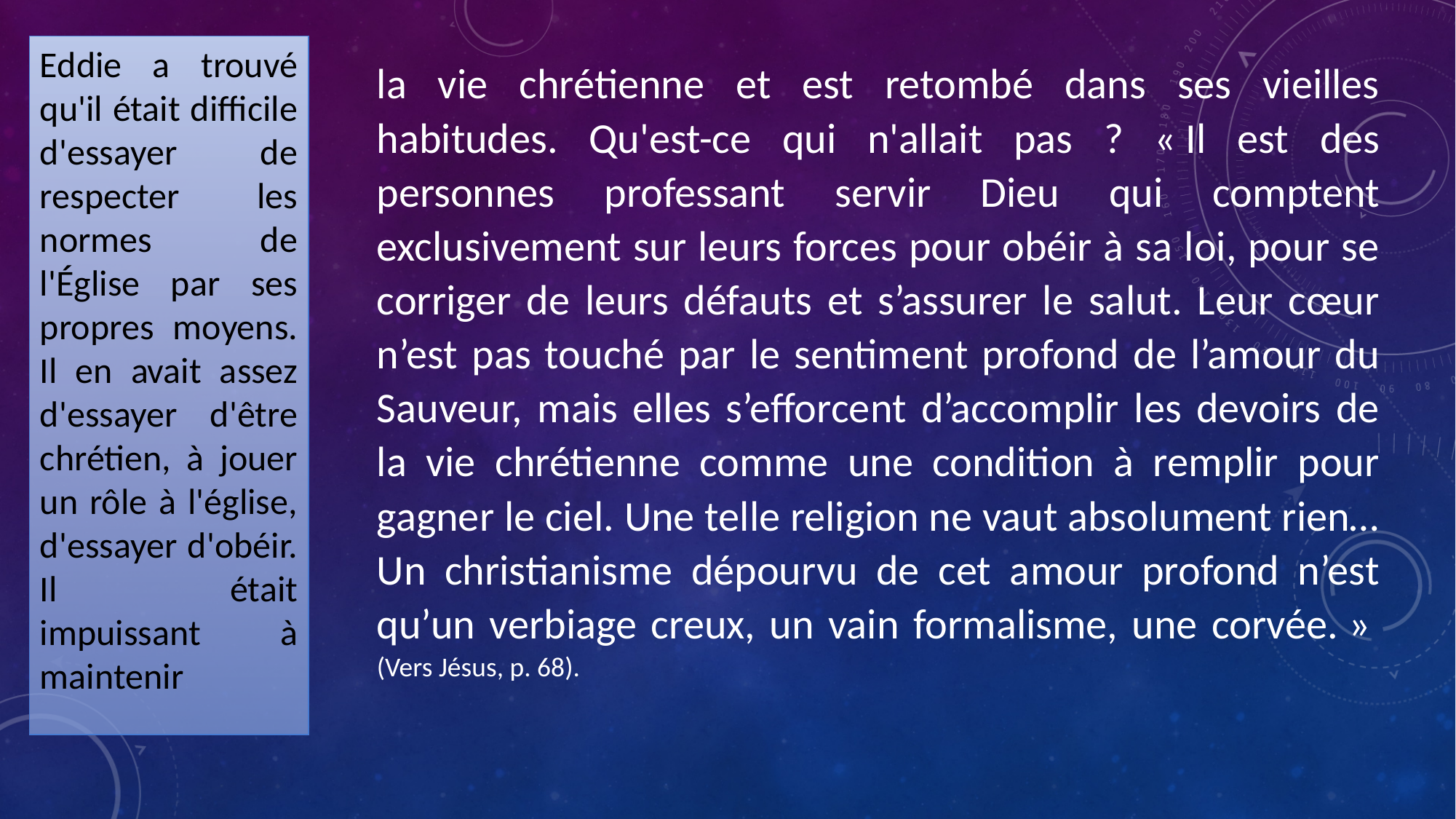

Eddie a trouvé qu'il était difficile d'essayer de respecter les normes de l'Église par ses propres moyens. Il en avait assez d'essayer d'être chrétien, à jouer un rôle à l'église, d'essayer d'obéir. Il était impuissant à maintenir
la vie chrétienne et est retombé dans ses vieilles habitudes. Qu'est-ce qui n'allait pas ? « Il est des personnes professant servir Dieu qui comptent exclusivement sur leurs forces pour obéir à sa loi, pour se corriger de leurs défauts et s’assurer le salut. Leur cœur n’est pas touché par le sentiment profond de l’amour du Sauveur, mais elles s’efforcent d’accomplir les devoirs de la vie chrétienne comme une condition à remplir pour gagner le ciel. Une telle religion ne vaut absolument rien… Un christianisme dépourvu de cet amour profond n’est qu’un verbiage creux, un vain formalisme, une corvée. »  (Vers Jésus, p. 68).